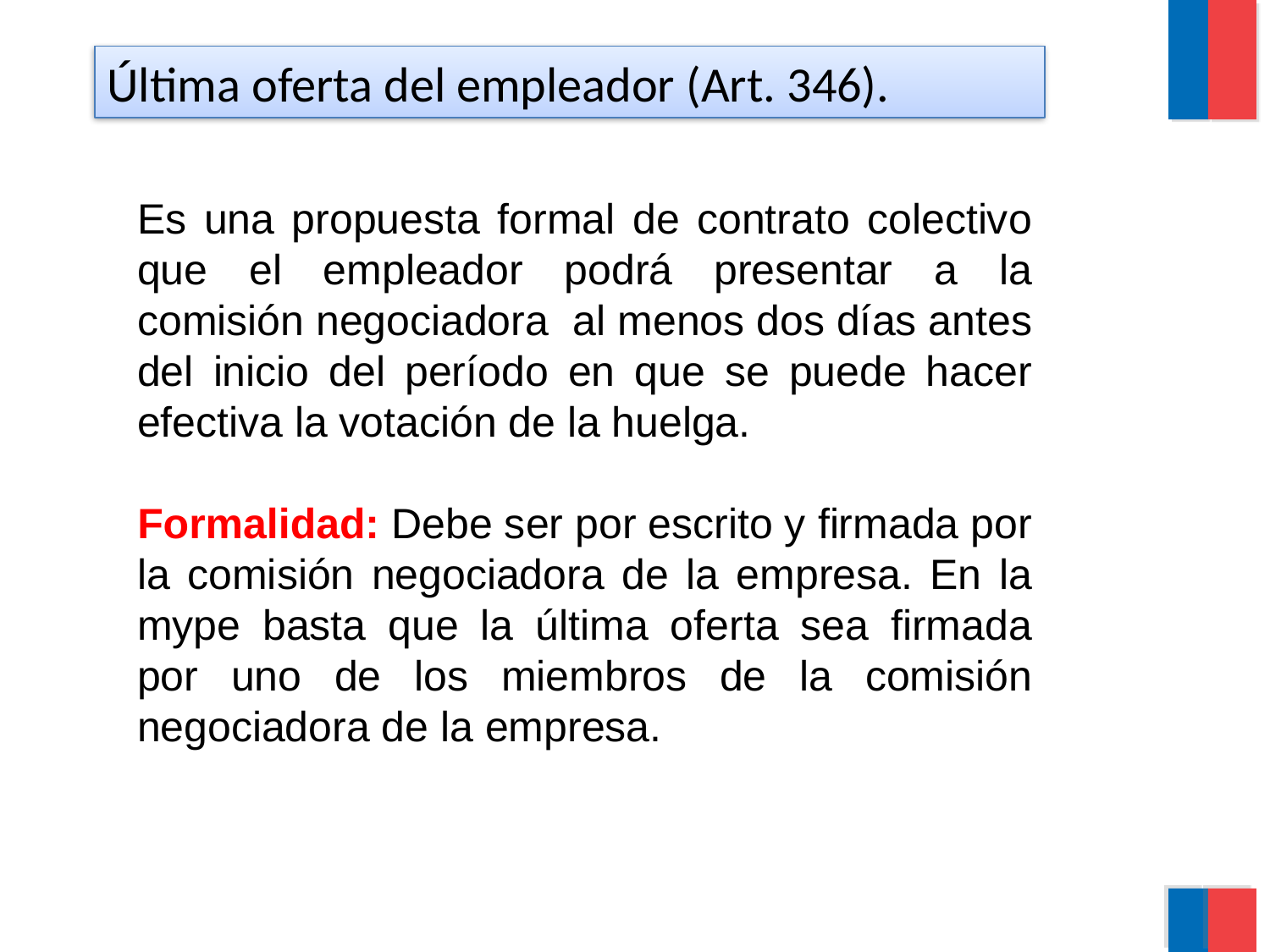

Última oferta del empleador (Art. 346).

Es una propuesta formal de contrato colectivo que el empleador podrá presentar a la comisión negociadora  al menos dos días antes del inicio del período en que se puede hacer efectiva la votación de la huelga.

Formalidad: Debe ser por escrito y firmada por la comisión negociadora de la empresa. En la mype basta que la última oferta sea firmada por uno de los miembros de la comisión negociadora de la empresa.